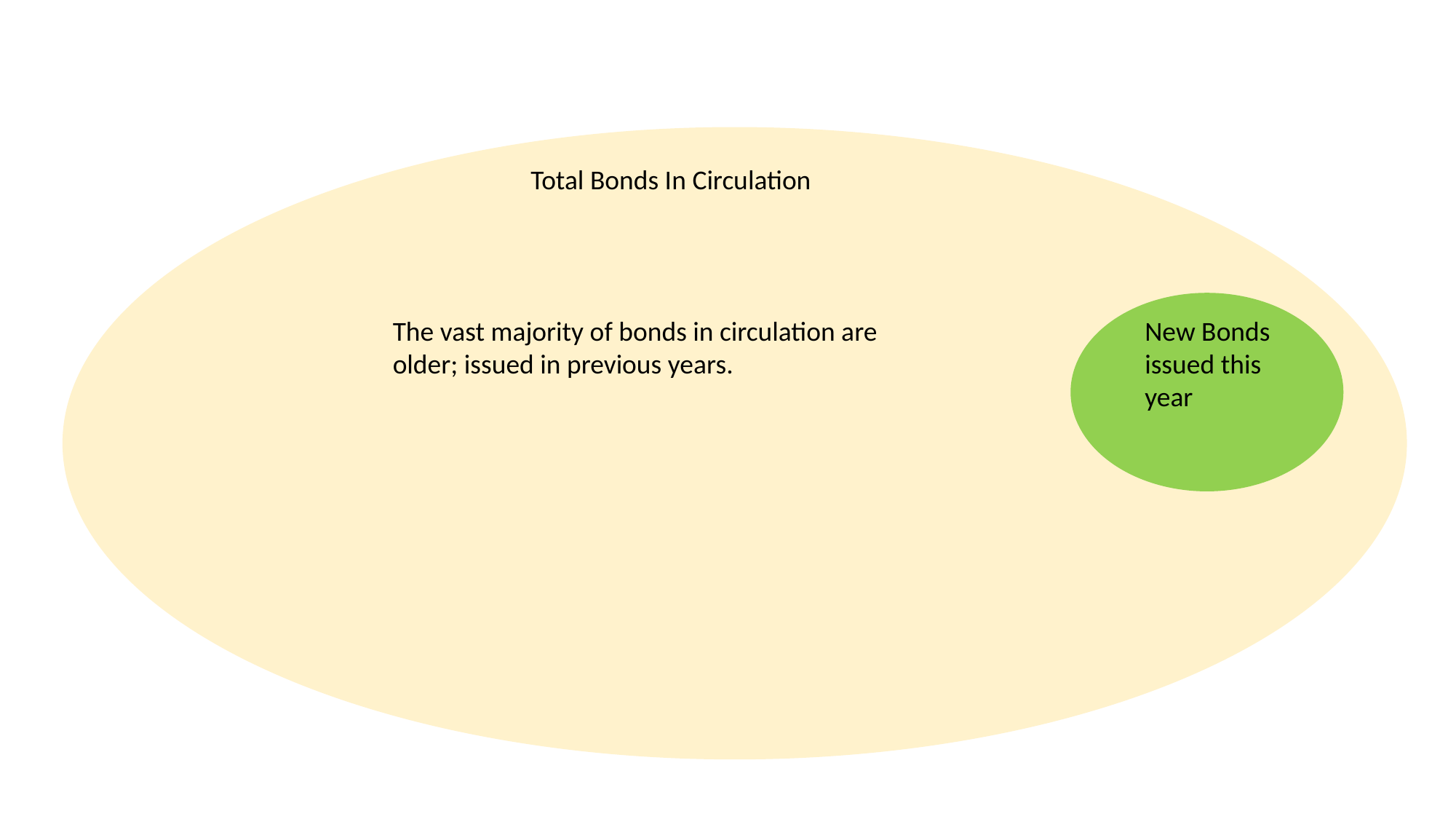

#

Total Bonds In Circulation

The vast majority of bonds in circulation are older; issued in previous years.
New Bonds issued this year